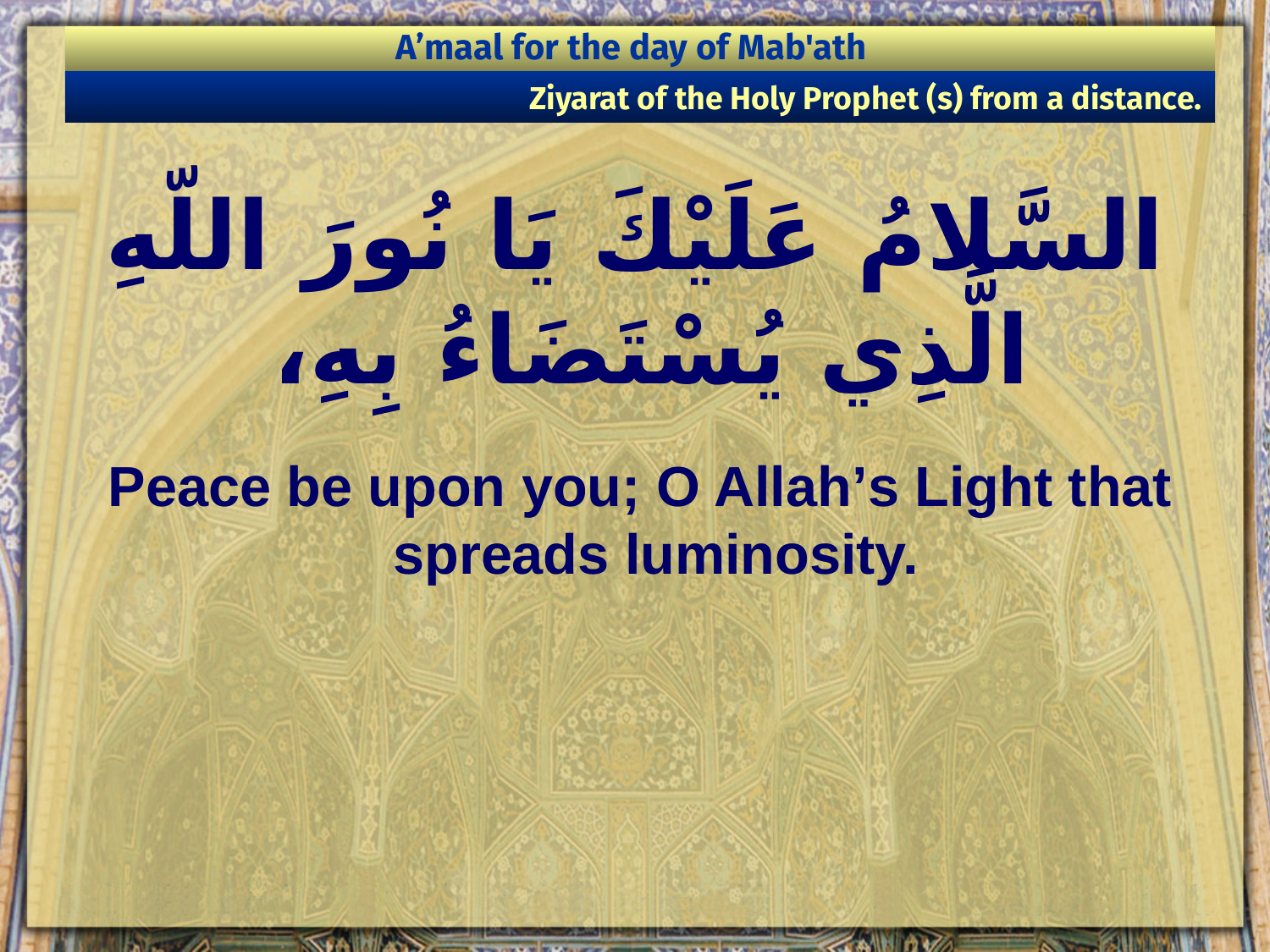

A’maal for the day of Mab'ath
Ziyarat of the Holy Prophet (s) from a distance.
# السَّلامُ عَلَيْكَ يَا نُورَ اللّهِ الَّذِي يُسْتَضَاءُ بِهِ،
Peace be upon you; O Allah’s Light that spreads luminosity.